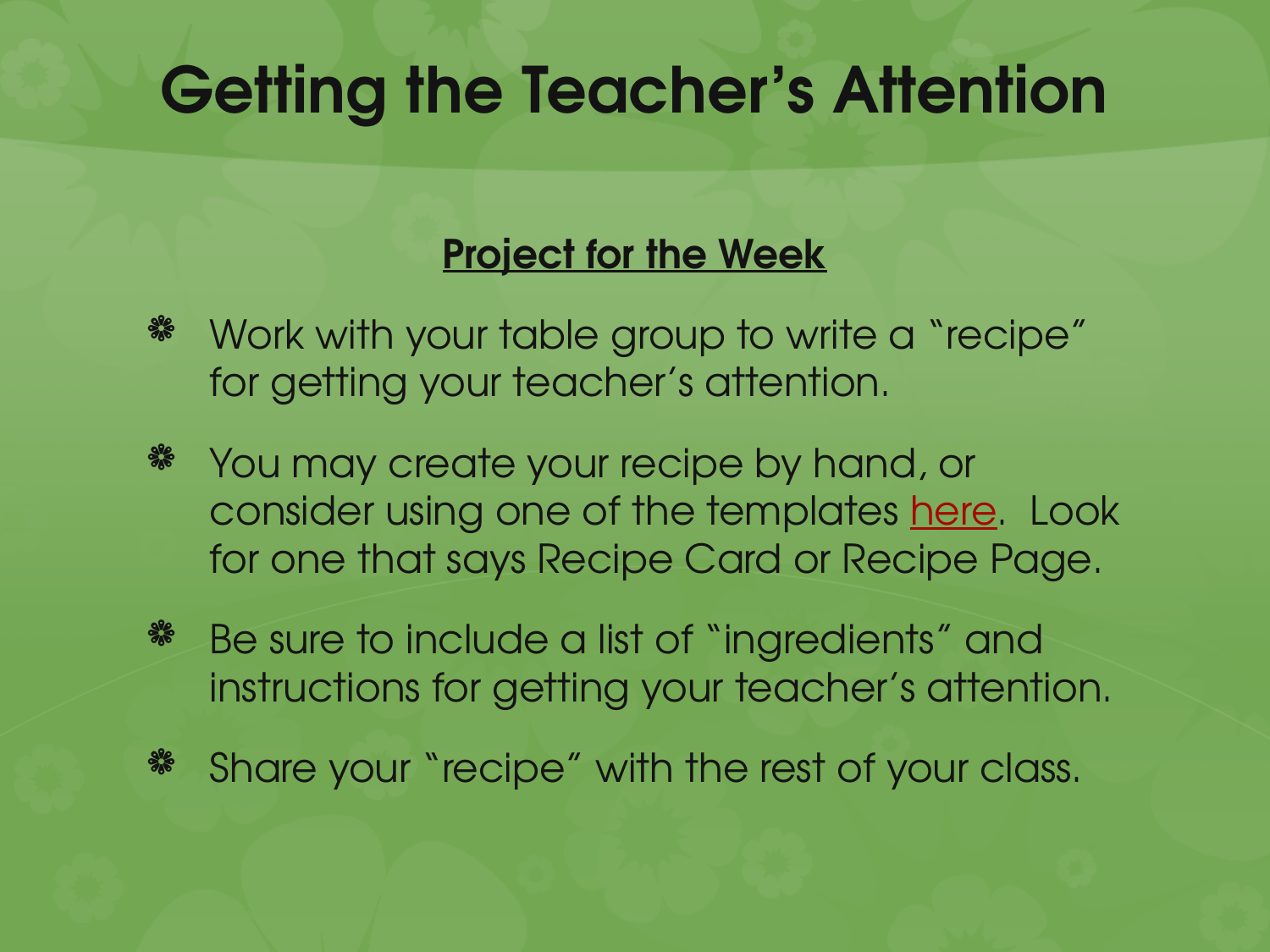

# Getting the Teacher’s Attention
Project for the Week
Work with your table group to write a “recipe” for getting your teacher’s attention.
You may create your recipe by hand, or consider using one of the templates here.  Look for one that says Recipe Card or Recipe Page.
Be sure to include a list of “ingredients” and instructions for getting your teacher’s attention.
Share your “recipe” with the rest of your class.